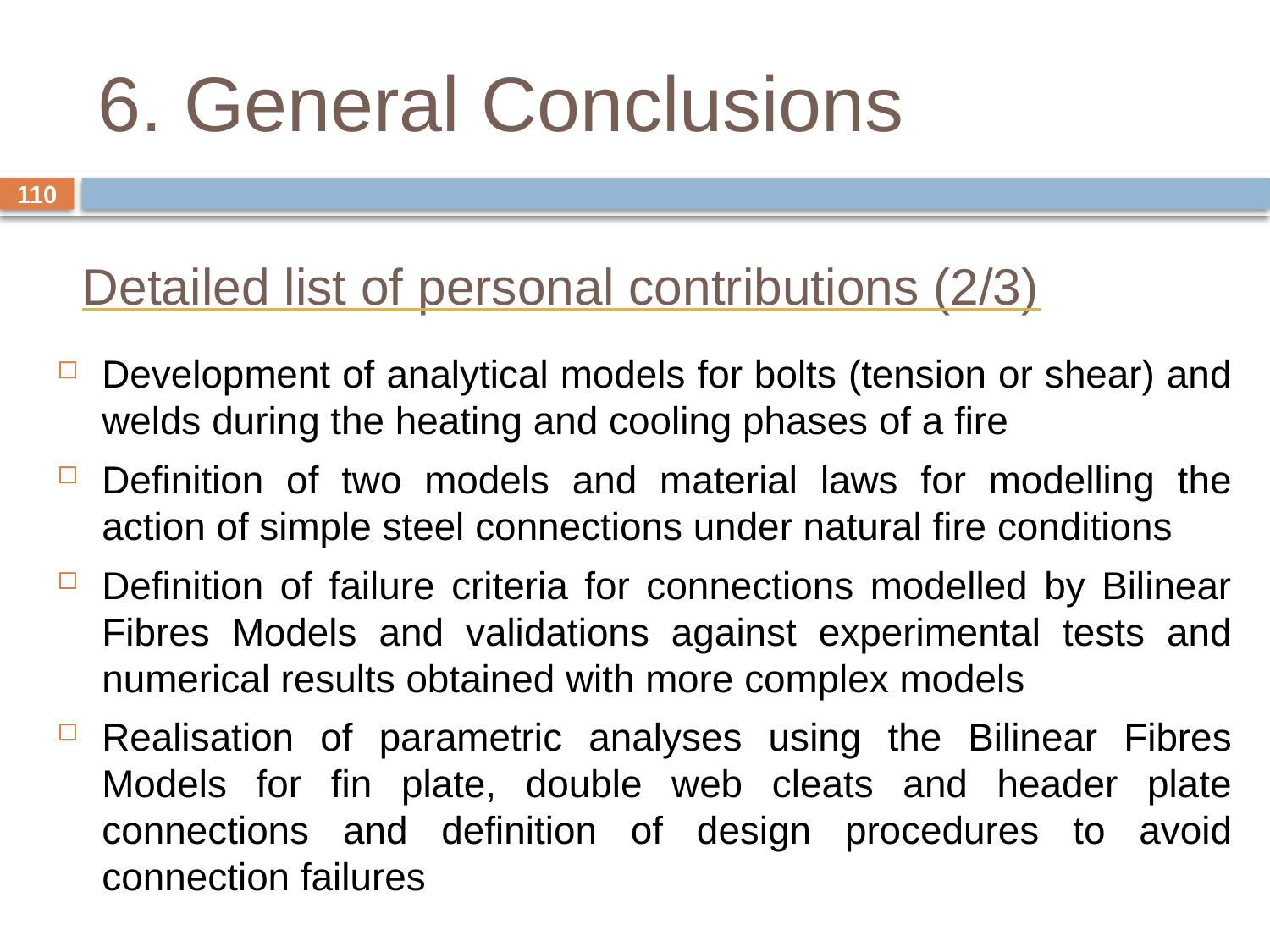

# 6. General Conclusions
110

Detailed list of personal contributions (2/3)
Development of analytical models for bolts (tension or shear) and welds during the heating and cooling phases of a fire
Definition of two models and material laws for modelling the action of simple steel connections under natural fire conditions
Definition of failure criteria for connections modelled by Bilinear Fibres Models and validations against experimental tests and numerical results obtained with more complex models
Realisation of parametric analyses using the Bilinear Fibres Models for fin plate, double web cleats and header plate connections and definition of design procedures to avoid connection failures